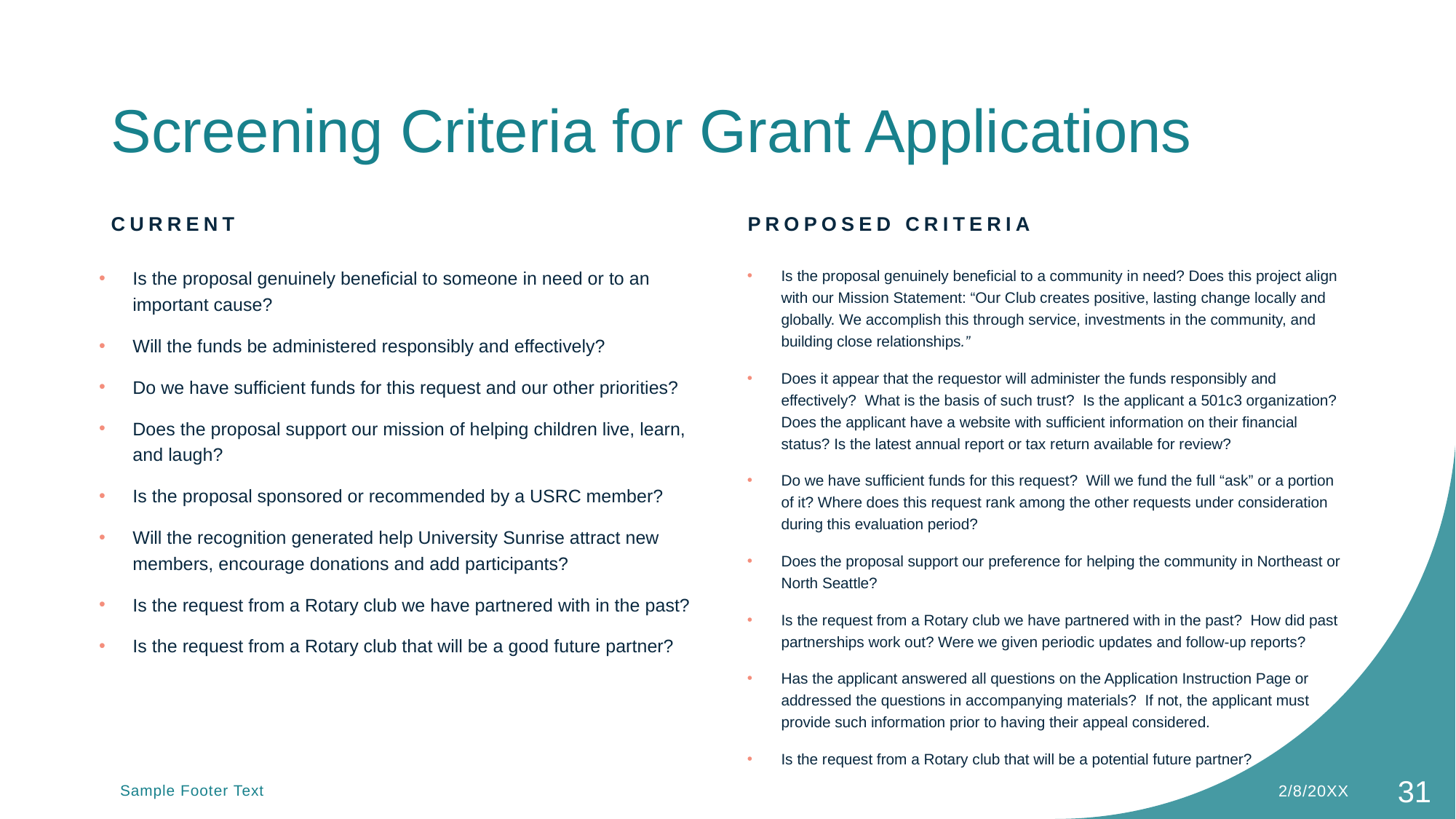

# Screening Criteria for Grant Applications
Current
Proposed Criteria
Is the proposal genuinely beneficial to someone in need or to an important cause?
Will the funds be administered responsibly and effectively?
Do we have sufficient funds for this request and our other priorities?
Does the proposal support our mission of helping children live, learn, and laugh?
Is the proposal sponsored or recommended by a USRC member?
Will the recognition generated help University Sunrise attract new members, encourage donations and add participants?
Is the request from a Rotary club we have partnered with in the past?
Is the request from a Rotary club that will be a good future partner?

Is the proposal genuinely beneficial to a community in need? Does this project align with our Mission Statement: “Our Club creates positive, lasting change locally and globally. We accomplish this through service, investments in the community, and building close relationships.”
Does it appear that the requestor will administer the funds responsibly and effectively?  What is the basis of such trust?  Is the applicant a 501c3 organization? Does the applicant have a website with sufficient information on their financial status? Is the latest annual report or tax return available for review?
Do we have sufficient funds for this request?  Will we fund the full “ask” or a portion of it? Where does this request rank among the other requests under consideration during this evaluation period?
Does the proposal support our preference for helping the community in Northeast or North Seattle?
Is the request from a Rotary club we have partnered with in the past?  How did past partnerships work out? Were we given periodic updates and follow-up reports?
Has the applicant answered all questions on the Application Instruction Page or addressed the questions in accompanying materials?  If not, the applicant must provide such information prior to having their appeal considered.
Is the request from a Rotary club that will be a potential future partner?

2/8/20XX
31
Sample Footer Text